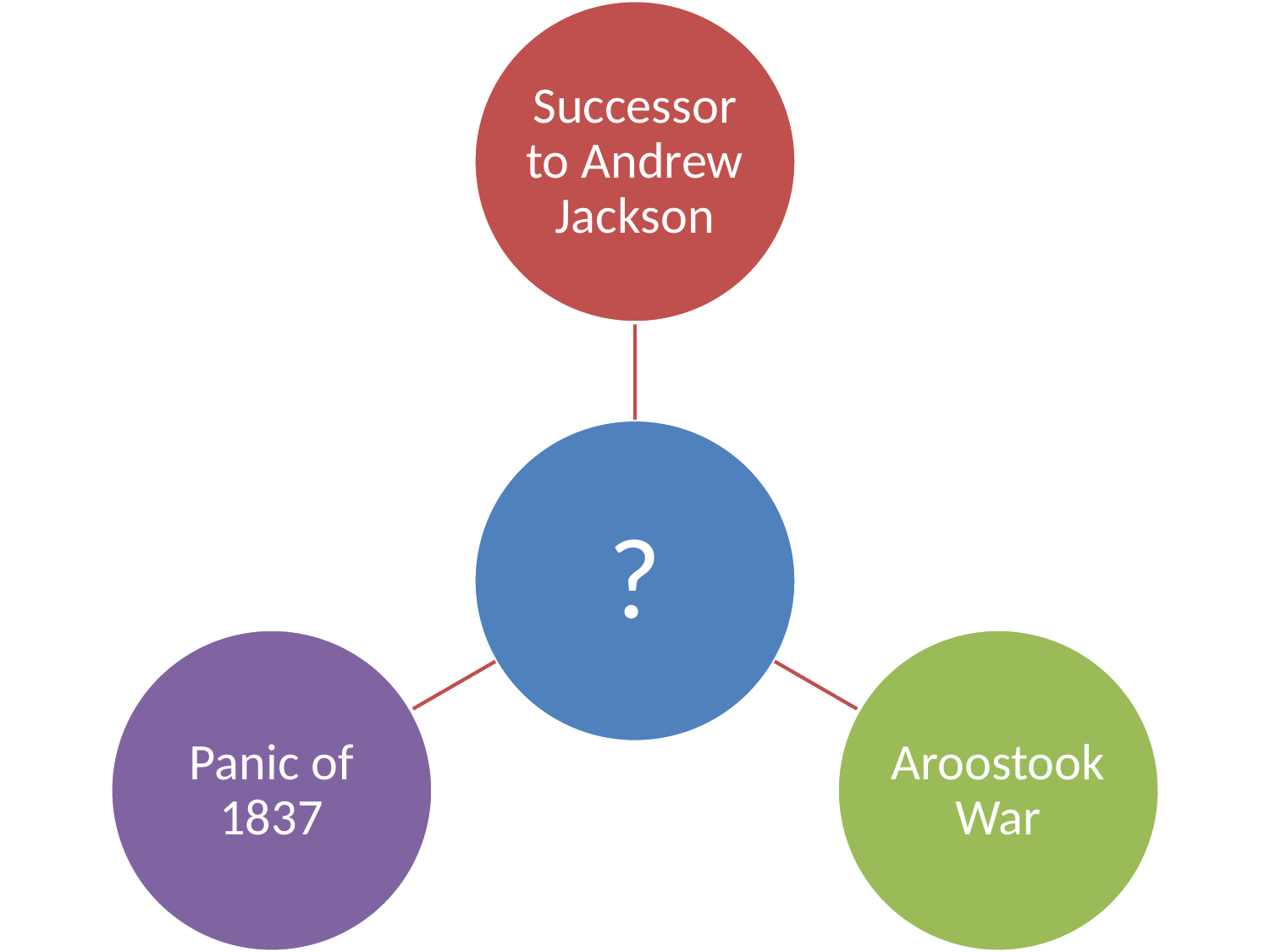

?

Successor to Andrew Jackson

Aroostook War

Panic of 1837